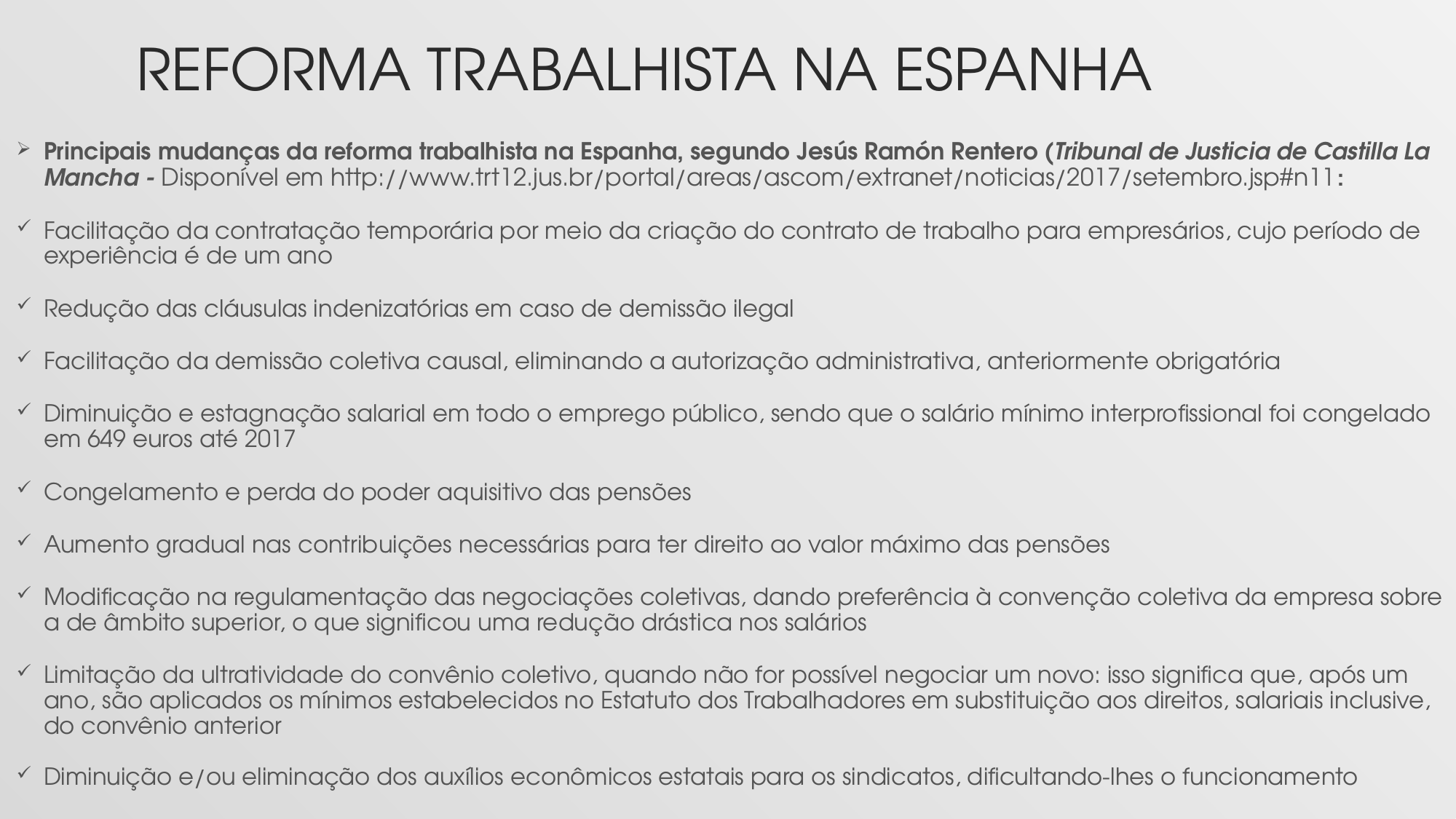

# REFORMA TRABALHISTA NA ESPANHA
Principais mudanças da reforma trabalhista na Espanha, segundo Jesús Ramón Rentero (Tribunal de Justicia de Castilla La Mancha - Disponível em http://www.trt12.jus.br/portal/areas/ascom/extranet/noticias/2017/setembro.jsp#n11:
Facilitação da contratação temporária por meio da criação do contrato de trabalho para empresários, cujo período de experiência é de um ano
Redução das cláusulas indenizatórias em caso de demissão ilegal
Facilitação da demissão coletiva causal, eliminando a autorização administrativa, anteriormente obrigatória
Diminuição e estagnação salarial em todo o emprego público, sendo que o salário mínimo interprofissional foi congelado em 649 euros até 2017
Congelamento e perda do poder aquisitivo das pensões
Aumento gradual nas contribuições necessárias para ter direito ao valor máximo das pensões
Modificação na regulamentação das negociações coletivas, dando preferência à convenção coletiva da empresa sobre a de âmbito superior, o que significou uma redução drástica nos salários
Limitação da ultratividade do convênio coletivo, quando não for possível negociar um novo: isso significa que, após um ano, são aplicados os mínimos estabelecidos no Estatuto dos Trabalhadores em substituição aos direitos, salariais inclusive, do convênio anterior

Diminuição e/ou eliminação dos auxílios econômicos estatais para os sindicatos, dificultando-lhes o funcionamento